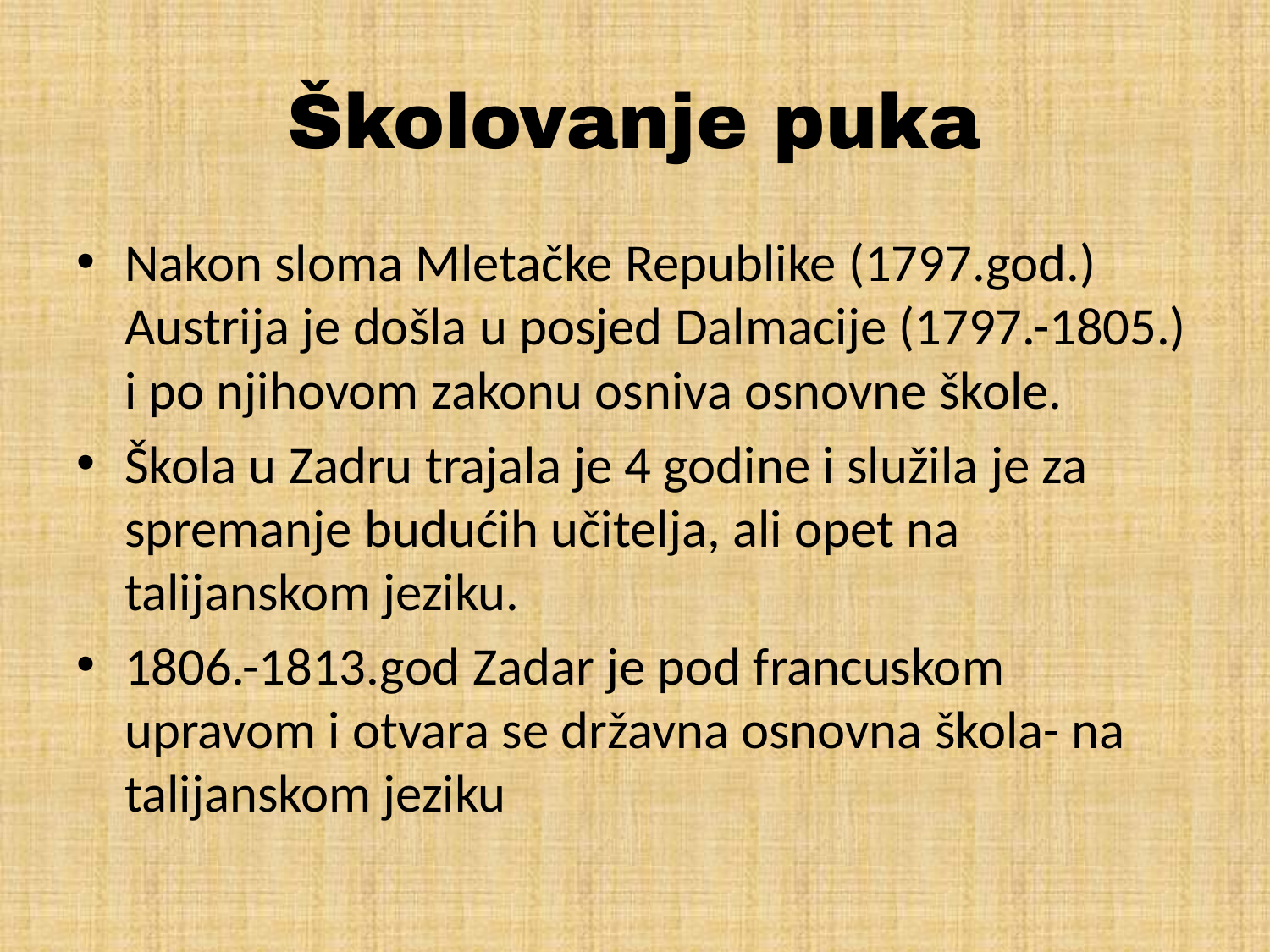

# Školovanje puka
Nakon sloma Mletačke Republike (1797.god.) Austrija je došla u posjed Dalmacije (1797.-1805.) i po njihovom zakonu osniva osnovne škole.
Škola u Zadru trajala je 4 godine i služila je za spremanje budućih učitelja, ali opet na talijanskom jeziku.
1806.-1813.god Zadar je pod francuskom upravom i otvara se državna osnovna škola- na talijanskom jeziku